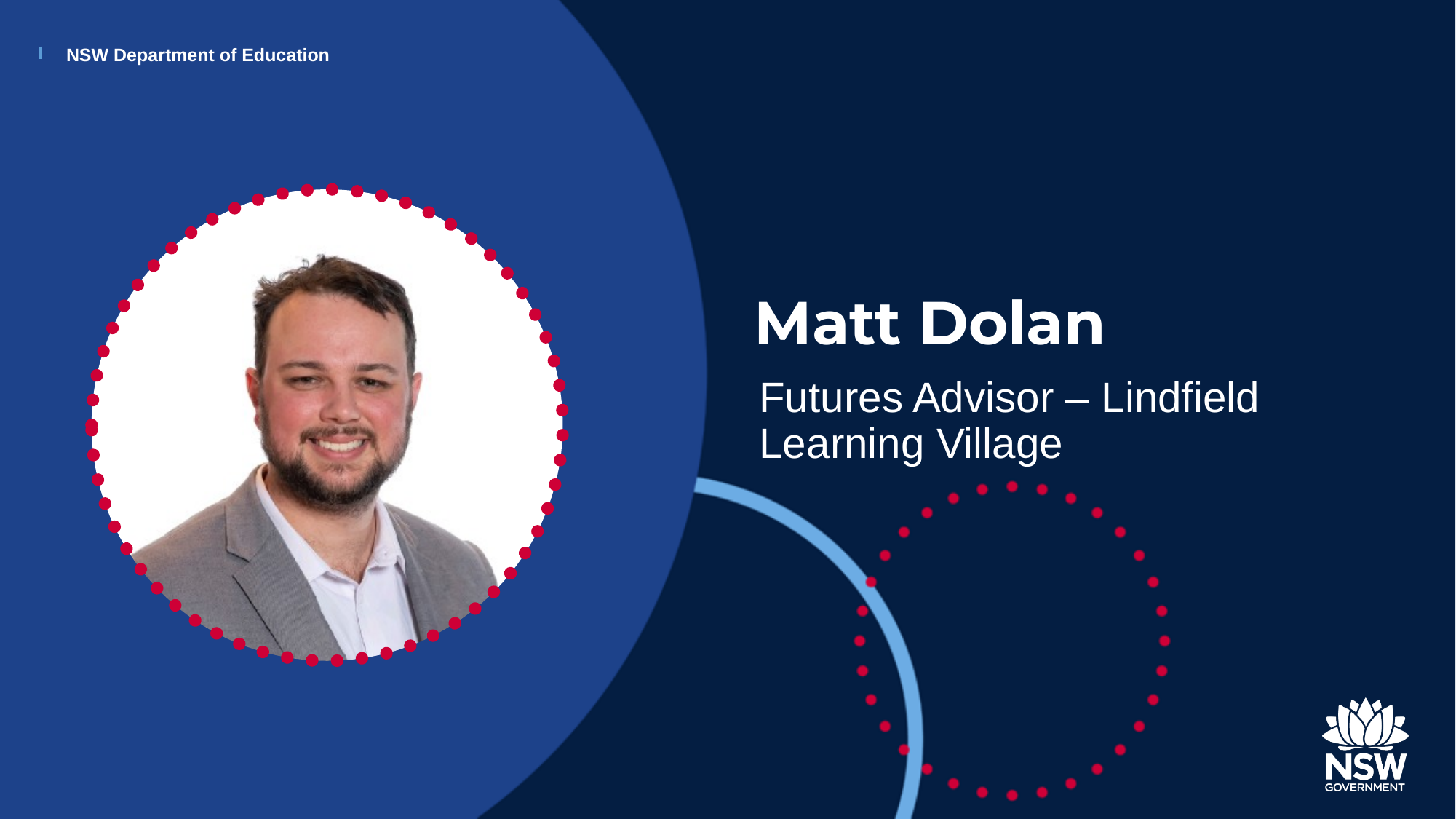

# Matt Dolan
Futures Advisor – Lindfield Learning Village